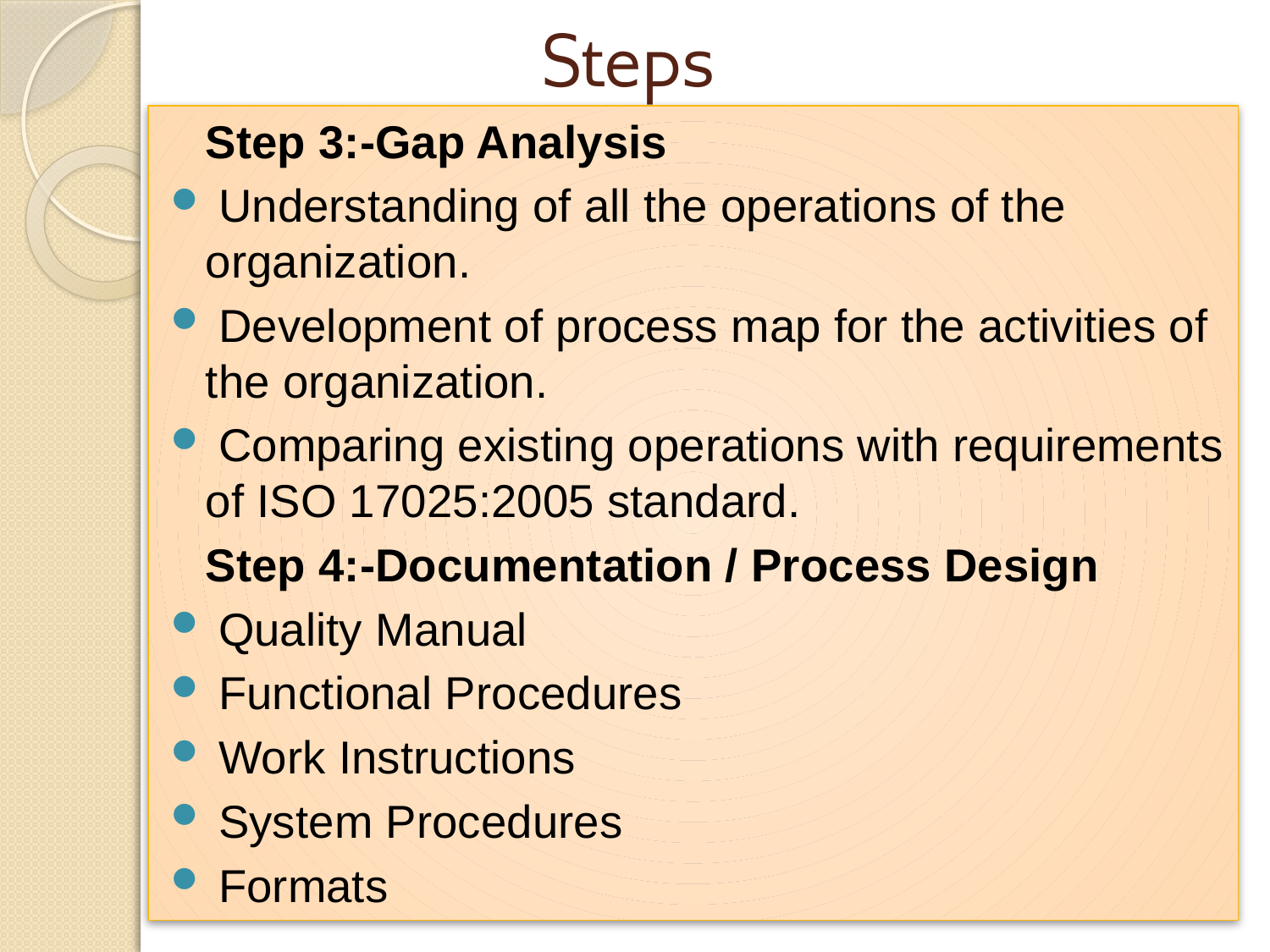

# Steps
	Step 3:-Gap Analysis
 Understanding of all the operations of the organization.
 Development of process map for the activities of the organization.
 Comparing existing operations with requirements of ISO 17025:2005 standard.
	Step 4:-Documentation / Process Design
 Quality Manual
 Functional Procedures
 Work Instructions
 System Procedures
 Formats